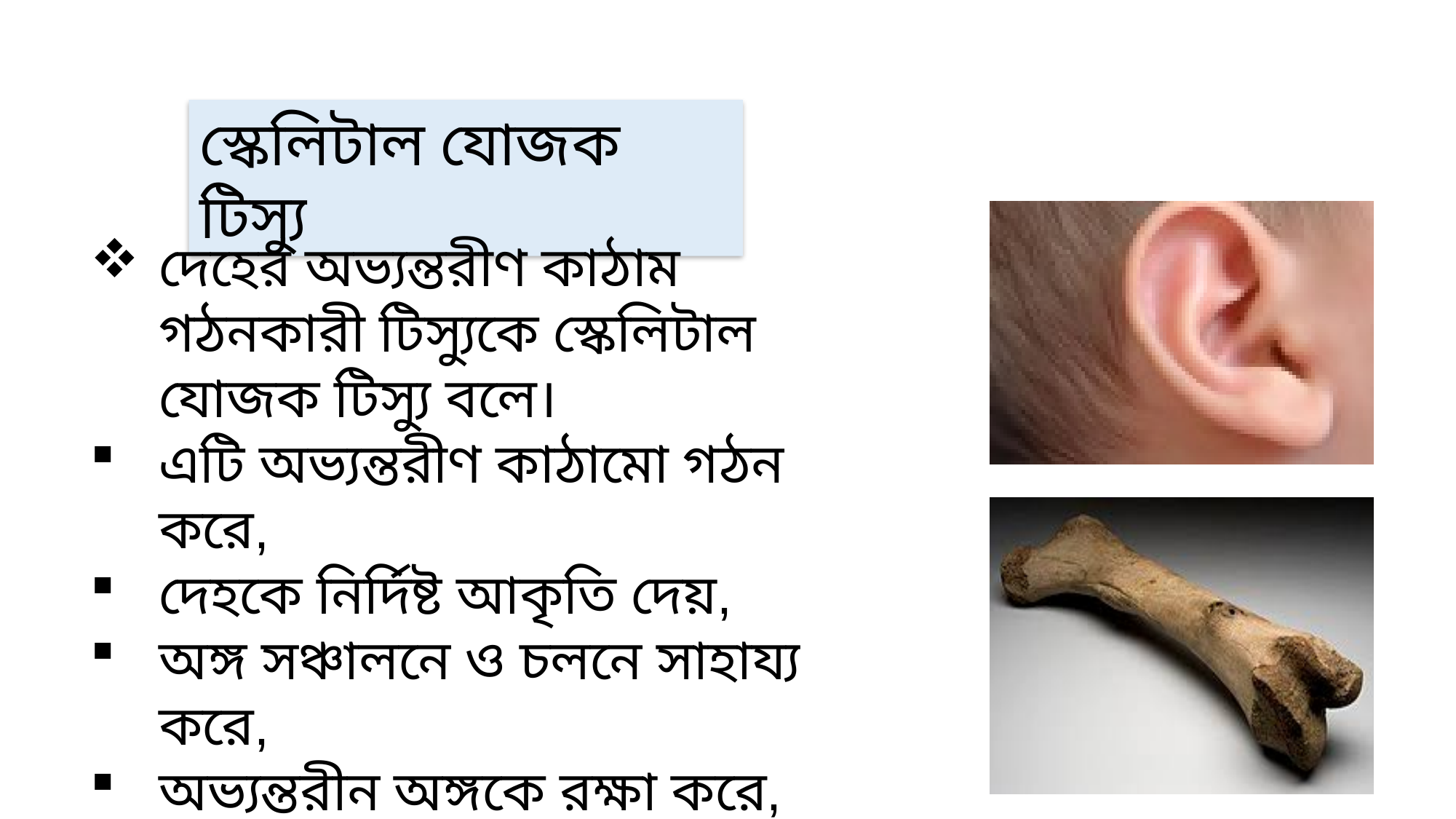

স্কেলিটাল যোজক টিস্যু

দেহের অভ্যন্তরীণ কাঠাম গঠনকারী টিস্যুকে স্কেলিটাল যোজক টিস্যু বলে।
এটি অভ্যন্তরীণ কাঠামো গঠন করে,
দেহকে নির্দিষ্ট আকৃতি দেয়,
অঙ্গ সঞ্চালনে ও চলনে সাহায্য করে,
অভ্যন্তরীন অঙ্গকে রক্ষা করে,
রক্ত কণিকা উৎপাদন করে।
উদাহরণঃ কোমলাস্থি ও অস্থি।